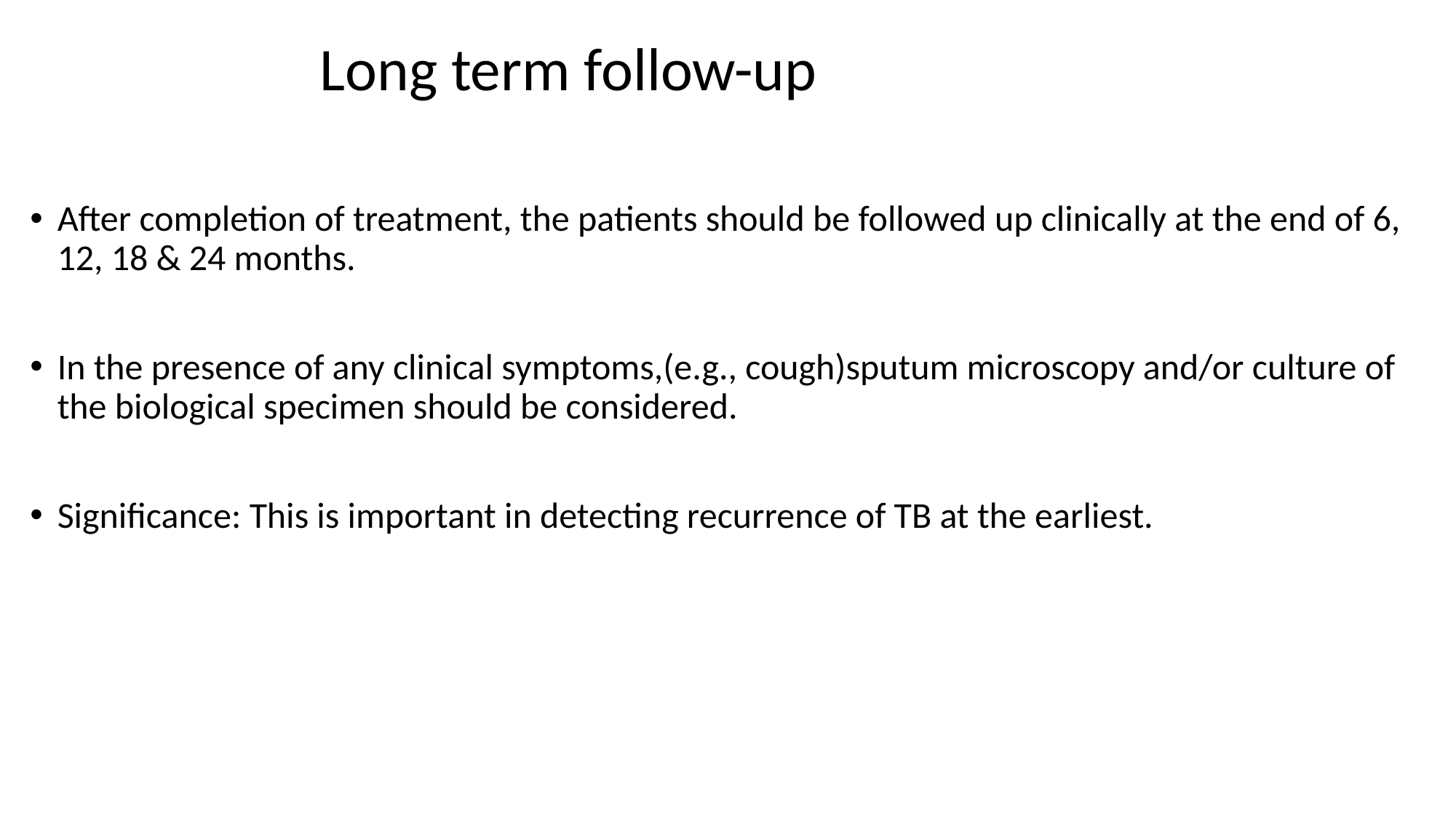

# Long term follow-up

After completion of treatment, the patients should be followed up clinically at the end of 6, 12, 18 & 24 months.

In the presence of any clinical symptoms,(e.g., cough)sputum microscopy and/or culture of the biological specimen should be considered.

Significance: This is important in detecting recurrence of TB at the earliest.